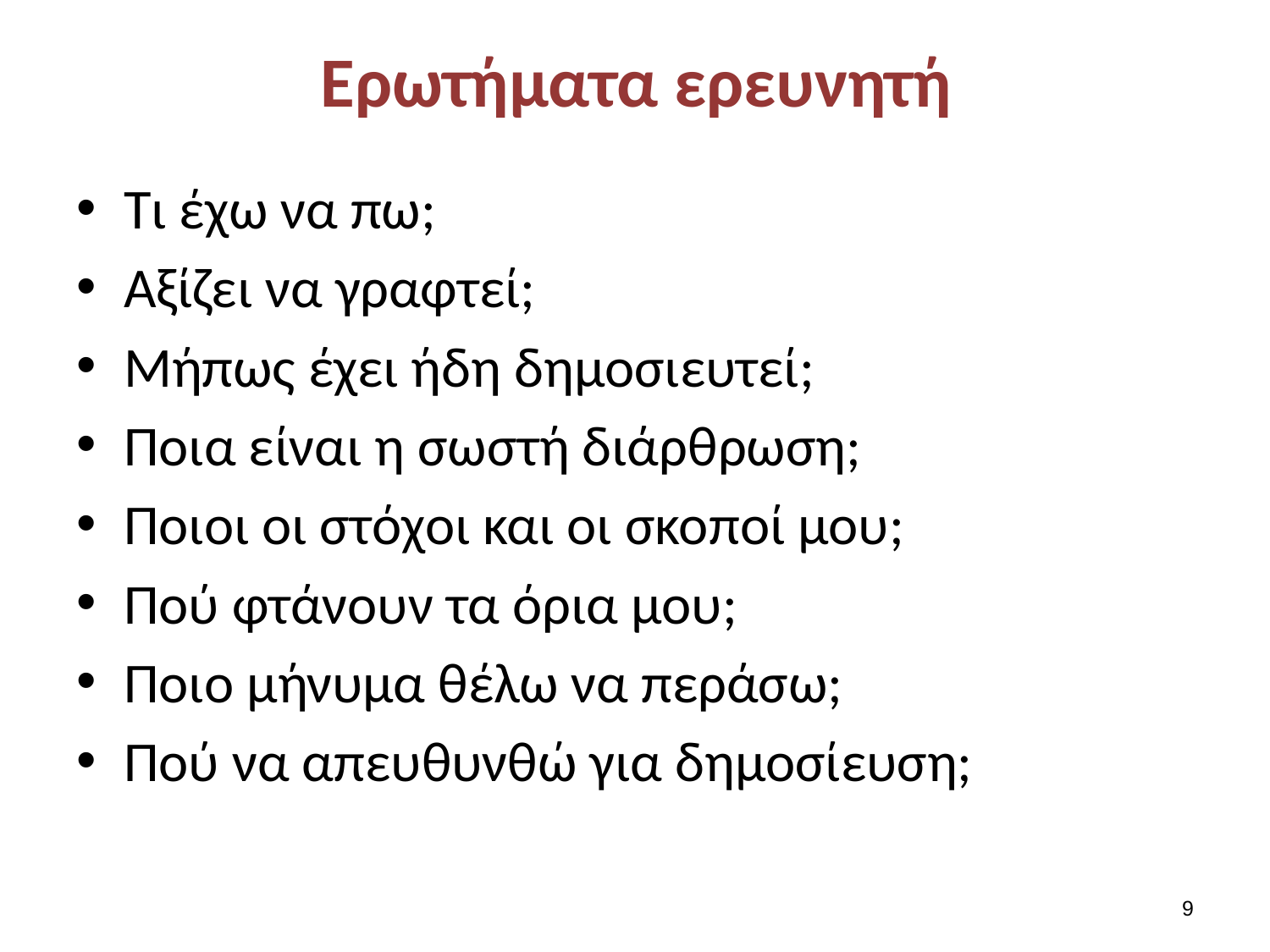

# Ερωτήματα ερευνητή
Τι έχω να πω;
Αξίζει να γραφτεί;
Μήπως έχει ήδη δημοσιευτεί;
Ποια είναι η σωστή διάρθρωση;
Ποιοι οι στόχοι και οι σκοποί μου;
Πού φτάνουν τα όρια μου;
Ποιο μήνυμα θέλω να περάσω;
Πού να απευθυνθώ για δημοσίευση;
9